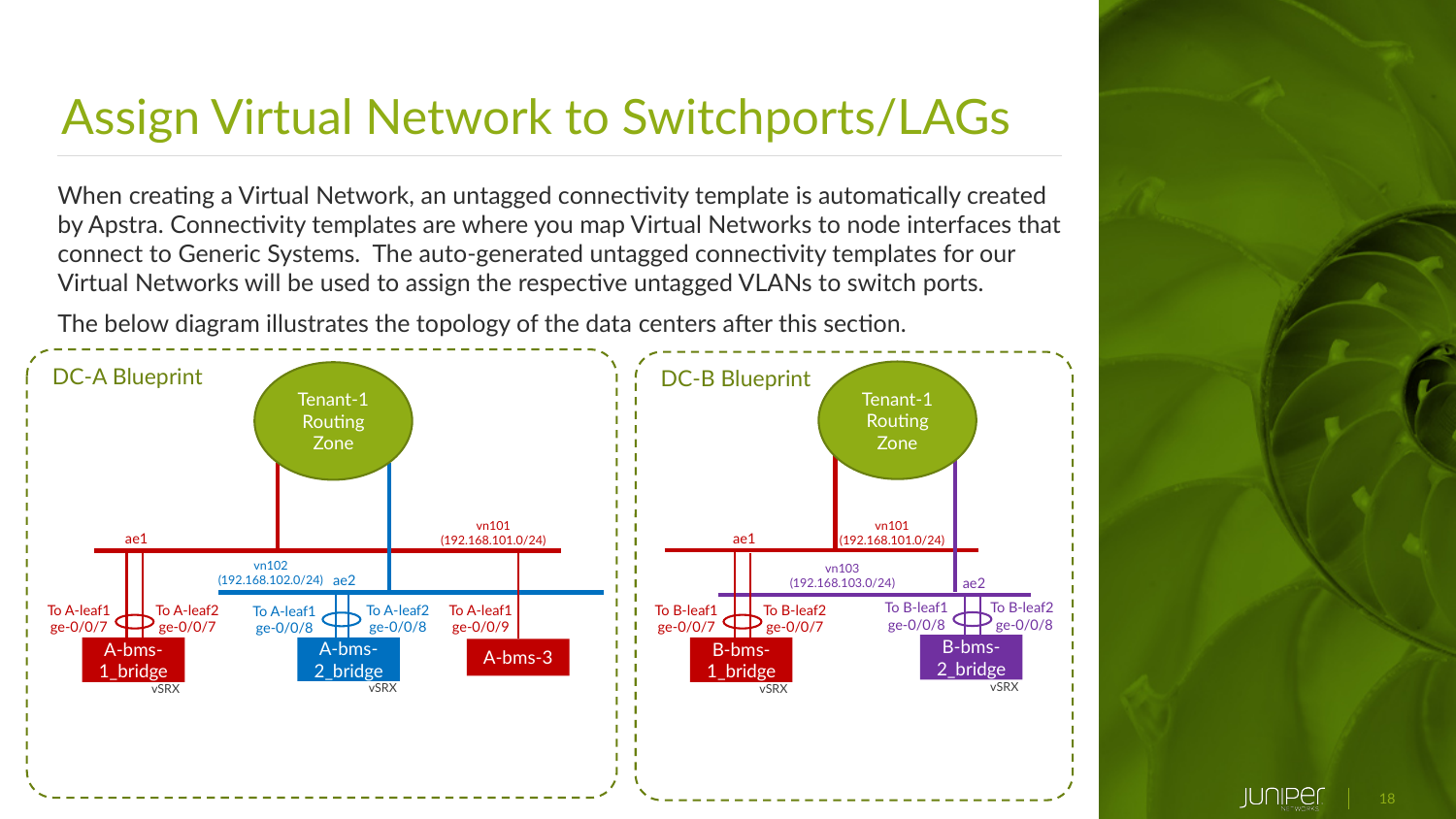

Assign Virtual Network to Switchports/LAGs
When creating a Virtual Network, an untagged connectivity template is automatically created by Apstra. Connectivity templates are where you map Virtual Networks to node interfaces that connect to Generic Systems.  The auto-generated untagged connectivity templates for our Virtual Networks will be used to assign the respective untagged VLANs to switch ports.
The below diagram illustrates the topology of the data centers after this section.

DC-A Blueprint
DC-B Blueprint
Tenant-1 Routing Zone
Tenant-1 Routing Zone
vn101
(192.168.101.0/24)
vn101
(192.168.101.0/24)
ae1
ae1
vn102
(192.168.102.0/24)
vn103
(192.168.103.0/24)
ae2
ae2
To B-leaf1
ge-0/0/8
To B-leaf2
ge-0/0/8
To A-leaf1
ge-0/0/7
To A-leaf2
ge-0/0/7
To A-leaf2
ge-0/0/8
To A-leaf1
ge-0/0/9
To B-leaf1
ge-0/0/7
To B-leaf2
ge-0/0/7
To A-leaf1
ge-0/0/8

B-bms-2_bridge
A-bms-1_bridge
A-bms-2_bridge
B-bms-1_bridge
A-bms-3
vSRX
vSRX
vSRX
vSRX
18